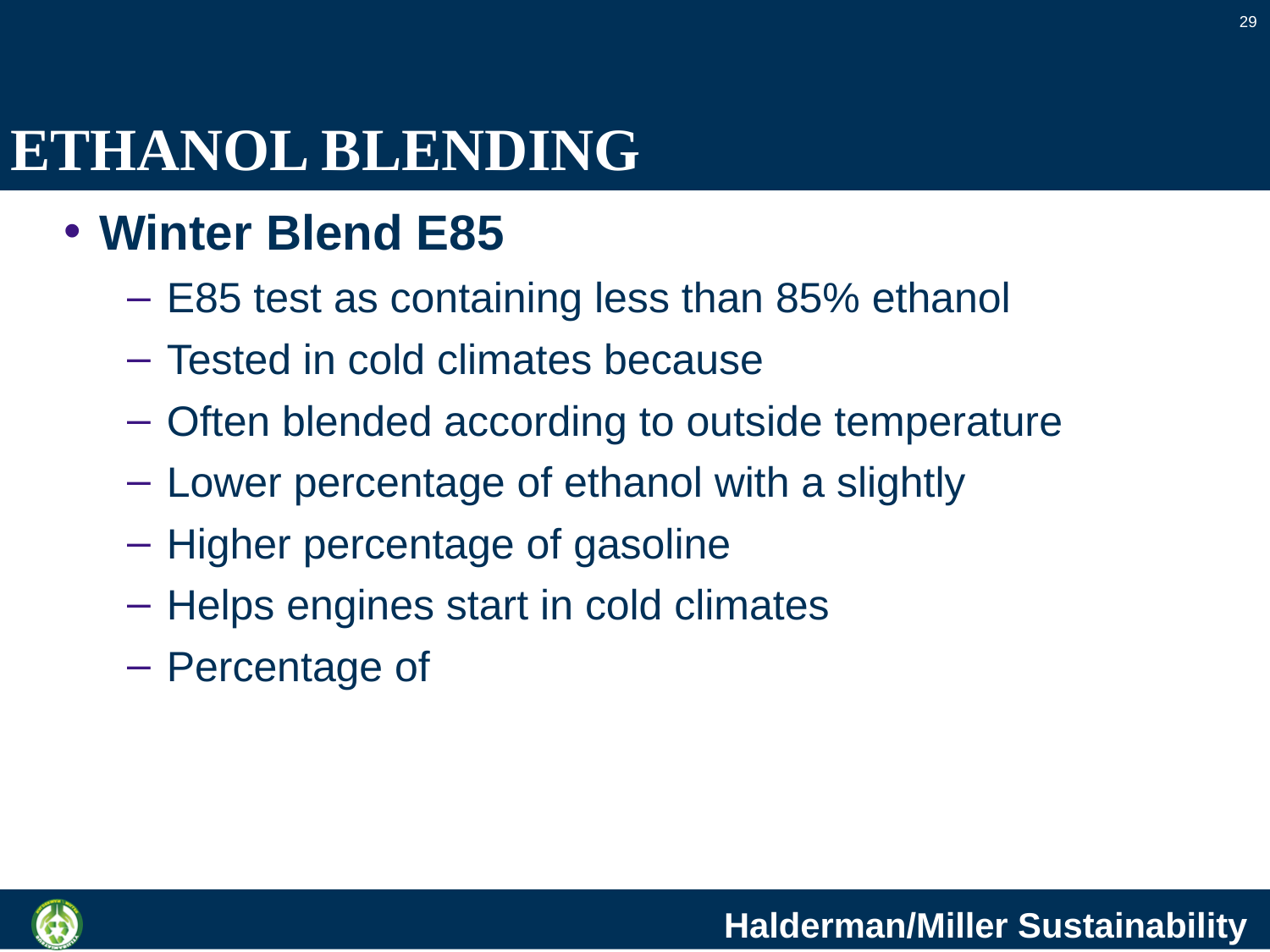

29
# ETHANOL BLENDING
Winter Blend E85
E85 test as containing less than 85% ethanol
Tested in cold climates because
Often blended according to outside temperature
Lower percentage of ethanol with a slightly
Higher percentage of gasoline
Helps engines start in cold climates
Percentage of